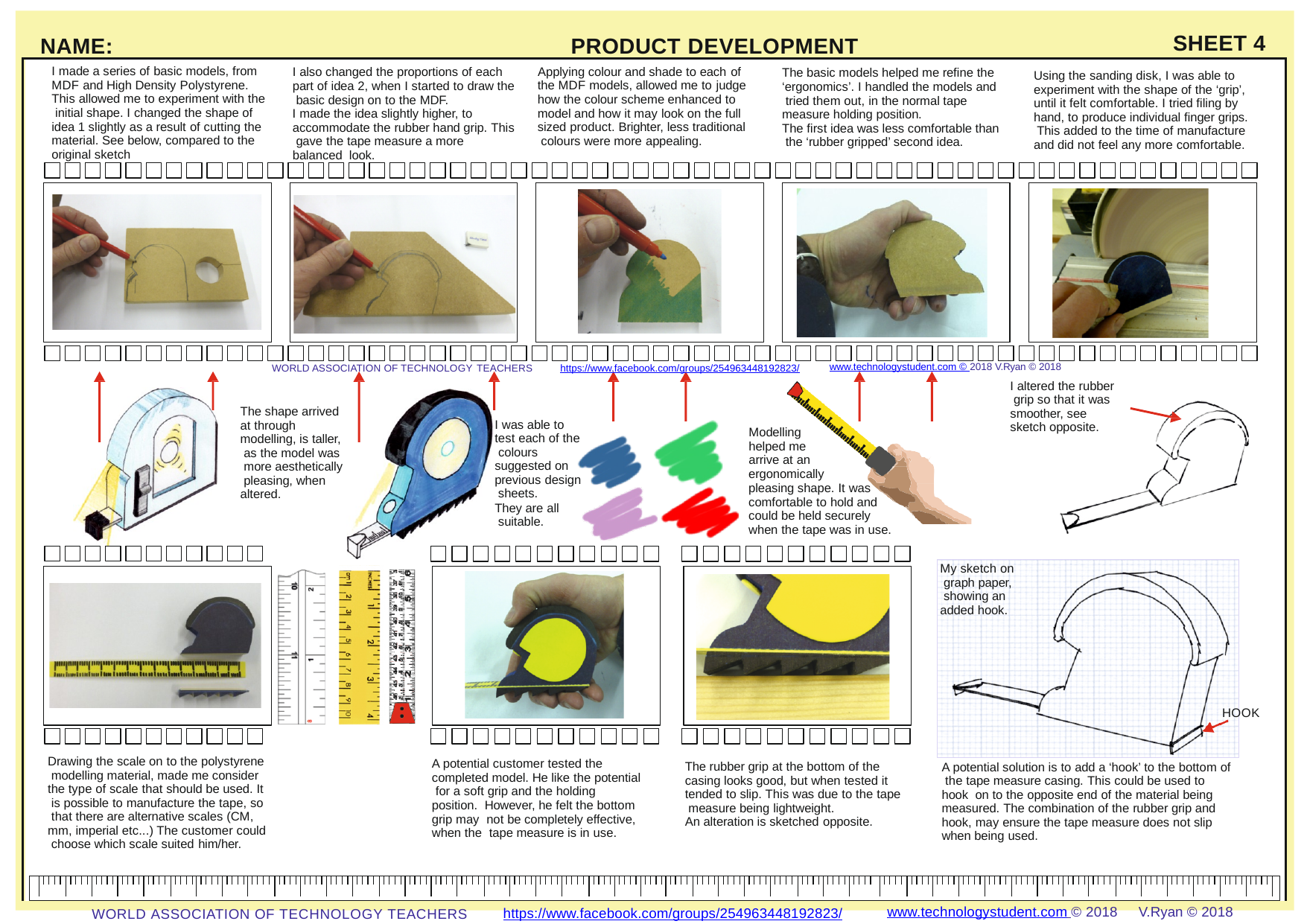

SHEET 4
NAME:
PRODUCT DEVELOPMENT

I made a series of basic models, from  MDF and High Density Polystyrene.  This allowed me to experiment with the  initial shape. I changed the shape of  idea 1 slightly as a result of cutting the  material. See below, compared to the  original sketch
Applying colour and shade to each of
I also changed the proportions of each  part of idea 2, when I started to draw the  basic design on to the MDF.
I made the idea slightly higher, to  accommodate the rubber hand grip. This  gave the tape measure a more balanced  look.
The basic models helped me reﬁne the  ‘ergonomics’. I handled the models and  tried them out, in the normal tape  measure holding position.
The ﬁrst idea was less comfortable than  the ‘rubber gripped’ second idea.
Using the sanding disk, I was able to  experiment with the shape of the ‘grip’,  until it felt comfortable. I tried ﬁling by  hand, to produce individual ﬁnger grips.  This added to the time of manufacture  and did not feel any more comfortable.
the MDF models, allowed me to judge
how the colour scheme enhanced to  model and how it may look on the full  sized product. Brighter, less traditional  colours were more appealing.

www.technologystudent.com © 2018 V.Ryan © 2018
I altered the rubber  grip so that it was  smoother, see  sketch opposite.
https://www.facebook.com/groups/254963448192823/
WORLD ASSOCIATION OF TECHNOLOGY TEACHERS

The shape arrived  at through  modelling, is taller,  as the model was  more aesthetically  pleasing, when  altered.

I was able to  test each of the  colours  suggested on  previous design  sheets.
They are all  suitable.

Modelling  helped me  arrive at an

ergonomically  pleasing shape. It was
comfortable to hold and  could be held securely  when the tape was in use.

My sketch on  graph paper,  showing an  added hook.

HOOK

Drawing the scale on to the polystyrene  modelling material, made me consider  the type of scale that should be used. It  is possible to manufacture the tape, so  that there are alternative scales (CM,  mm, imperial etc...) The customer could  choose which scale suited him/her.
A potential customer tested the  completed model. He like the potential  for a soft grip and the holding position.  However, he felt the bottom grip may  not be completely eﬀective, when the  tape measure is in use.
The rubber grip at the bottom of the  casing looks good, but when tested it  tended to slip. This was due to the tape  measure being lightweight.
An alteration is sketched opposite.
A potential solution is to add a ‘hook’ to the bottom of  the tape measure casing. This could be used to hook  on to the opposite end of the material being  measured. The combination of the rubber grip and  hook, may ensure the tape measure does not slip  when being used.

www.technologystudent.com © 2018	V.Ryan © 2018
https://www.facebook.com/groups/254963448192823/
WORLD ASSOCIATION OF TECHNOLOGY TEACHERS